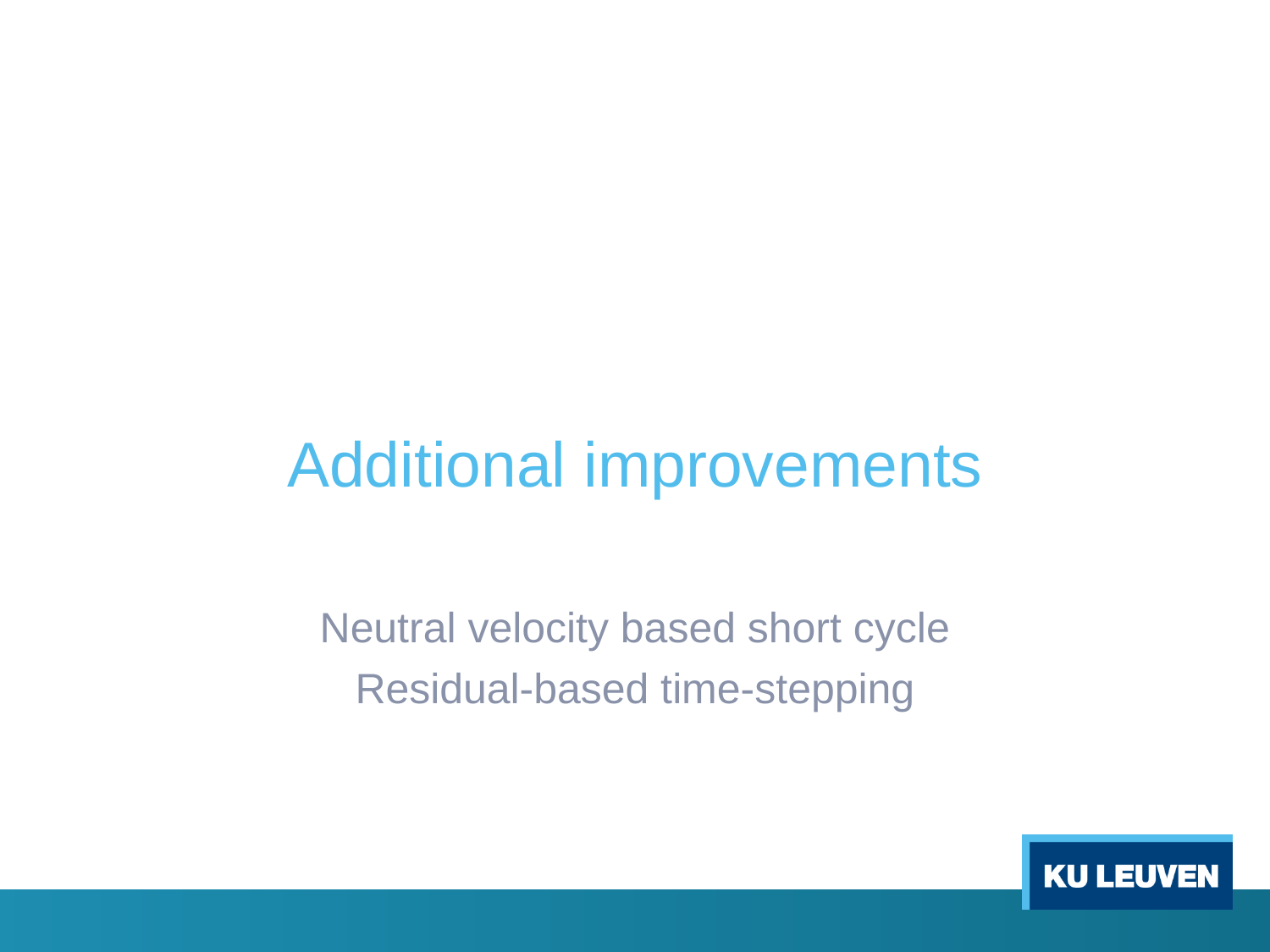

# Additional improvements

Neutral velocity based short cycle
Residual-based time-stepping